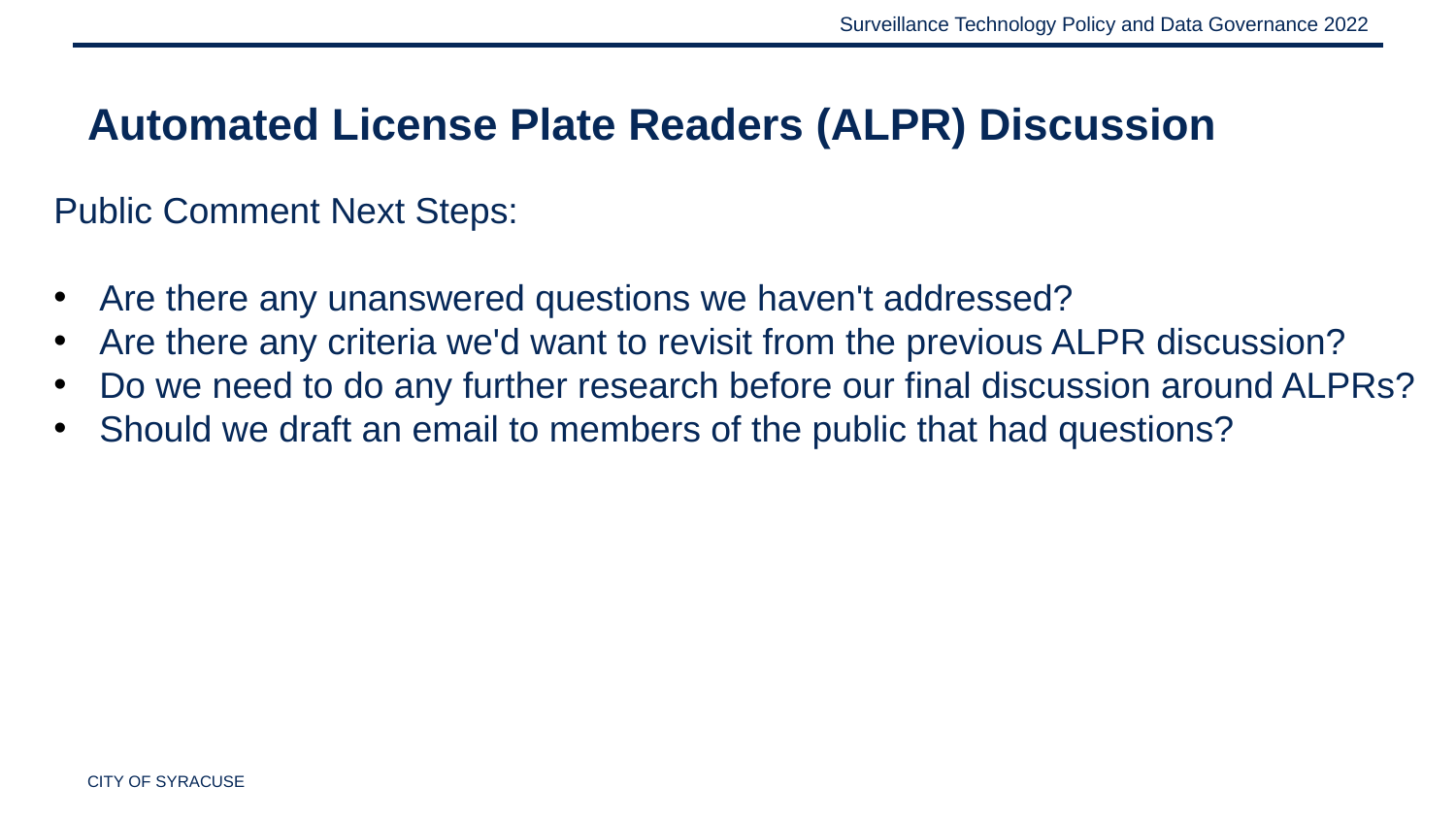

Automated License Plate Readers (ALPR) Discussion
Public Comment Next Steps:

Are there any unanswered questions we haven't addressed?
Are there any criteria we'd want to revisit from the previous ALPR discussion?
Do we need to do any further research before our final discussion around ALPRs?
Should we draft an email to members of the public that had questions?

CITY OF SYRACUSE